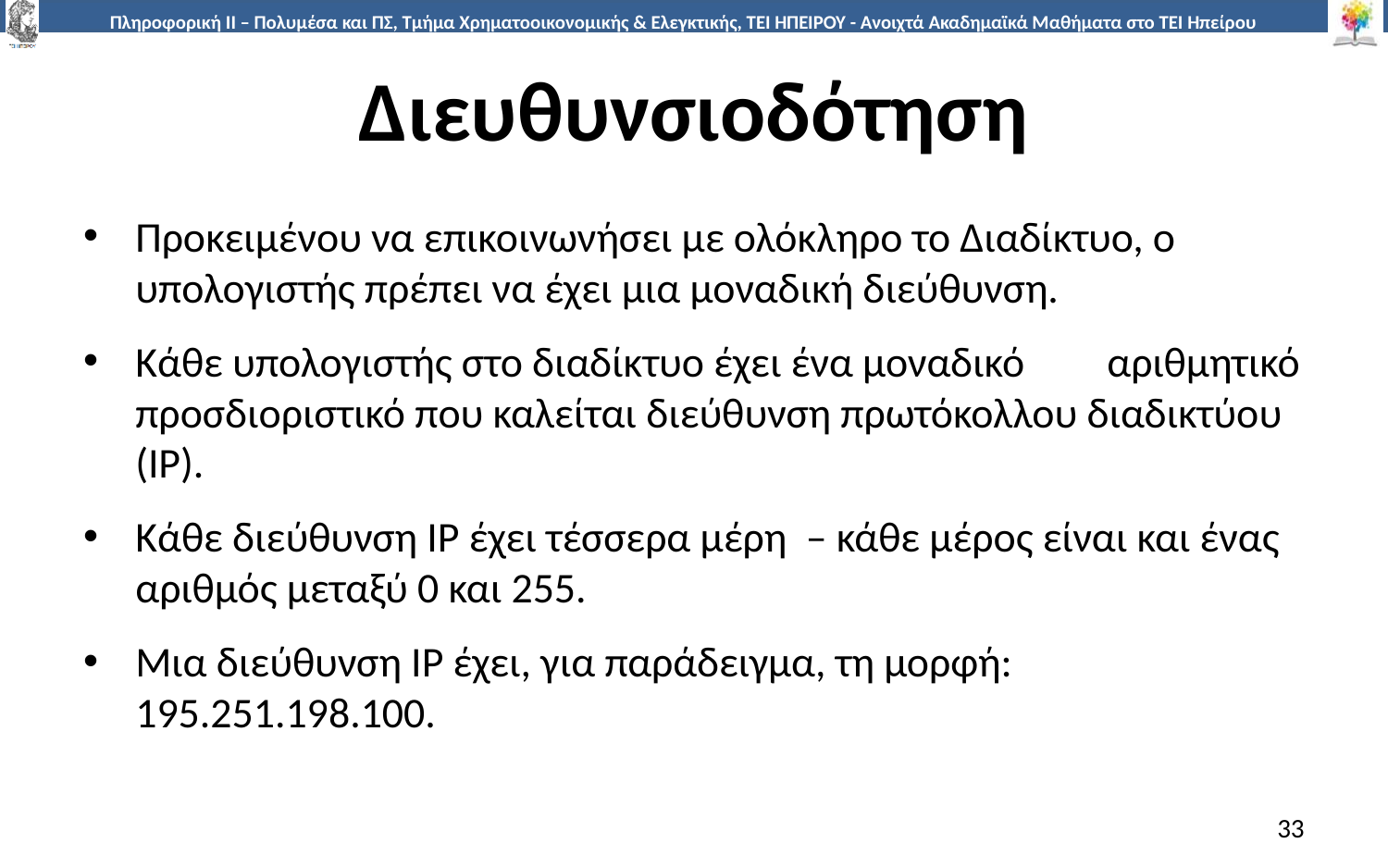

# Διευθυνσιοδότηση
Προκειμένου να επικοινωνήσει με ολόκληρο το Διαδίκτυο, ο υπολογιστής πρέπει να έχει μια μοναδική διεύθυνση.
Κάθε υπολογιστής στο διαδίκτυο έχει ένα μοναδικό 	αριθμητικό προσδιοριστικό που καλείται διεύθυνση πρωτόκολλου διαδικτύου (IP).
Κάθε διεύθυνση IP έχει τέσσερα μέρη  – κάθε μέρος είναι και ένας αριθμός μεταξύ 0 και 255.
Μια διεύθυνση IP έχει, για παράδειγμα, τη μορφή: 195.251.198.100.

33